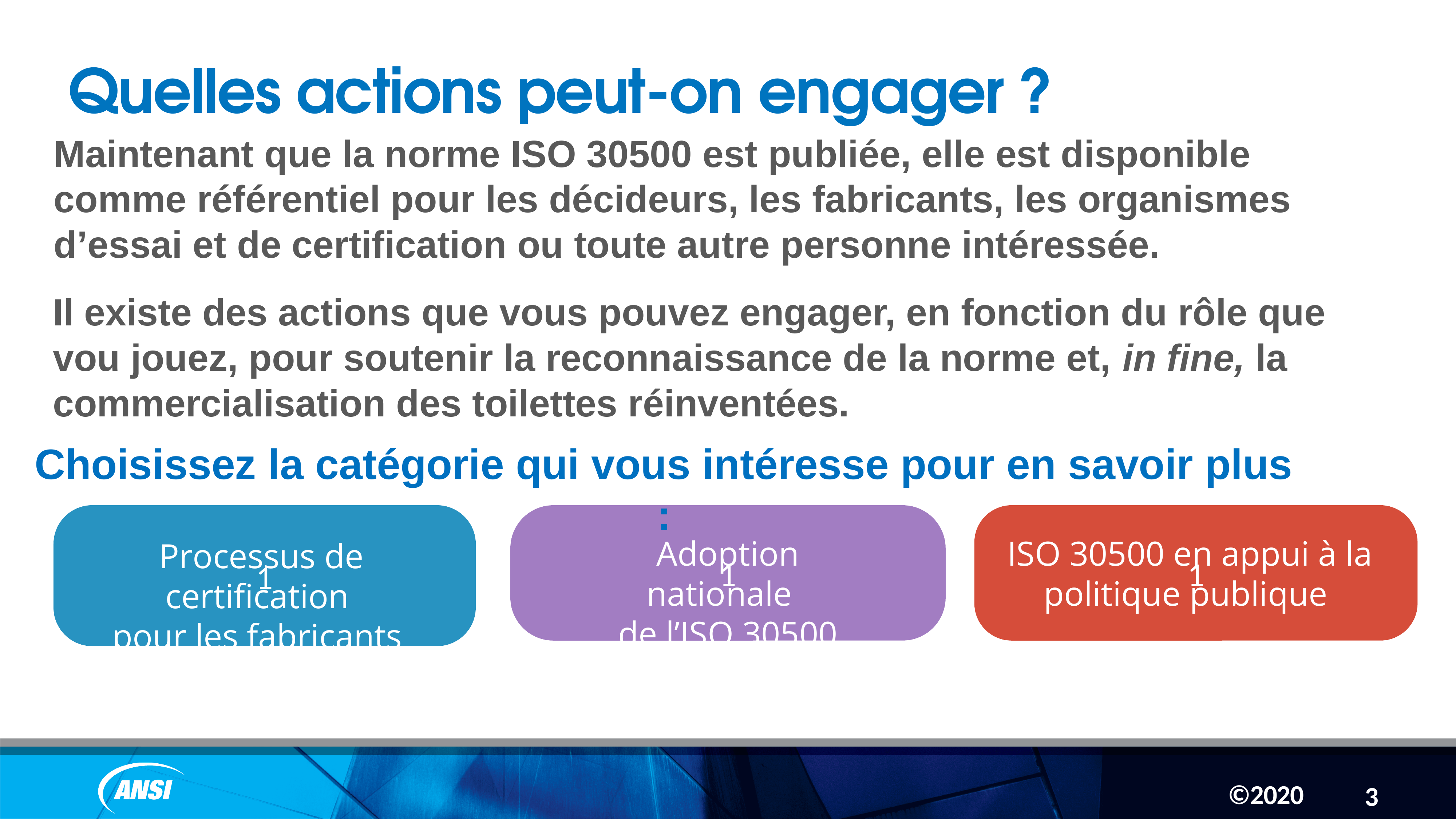

Quelles actions peut-on engager ?
Maintenant que la norme ISO 30500 est publiée, elle est disponible comme référentiel pour les décideurs, les fabricants, les organismes d’essai et de certification ou toute autre personne intéressée.
Now that ISO 30500 is published, it is available for reference by policy makers, manufacturers, testing and certification bodies, and anyone else.
Depending on your role, there are actions you can take to support recognition of the standard, and ultimately, marketization of reinvented toilet products.
Il existe des actions que vous pouvez engager, en fonction du rôle que vou jouez, pour soutenir la reconnaissance de la norme et, in fine, la commercialisation des toilettes réinventées.
Choisissez la catégorie qui vous intéresse pour en savoir plus :
1
Adoption nationale
de l’ISO 30500
1
Processus de certification
pour les fabricants
1
ISO 30500 en appui à la
politique publique
3